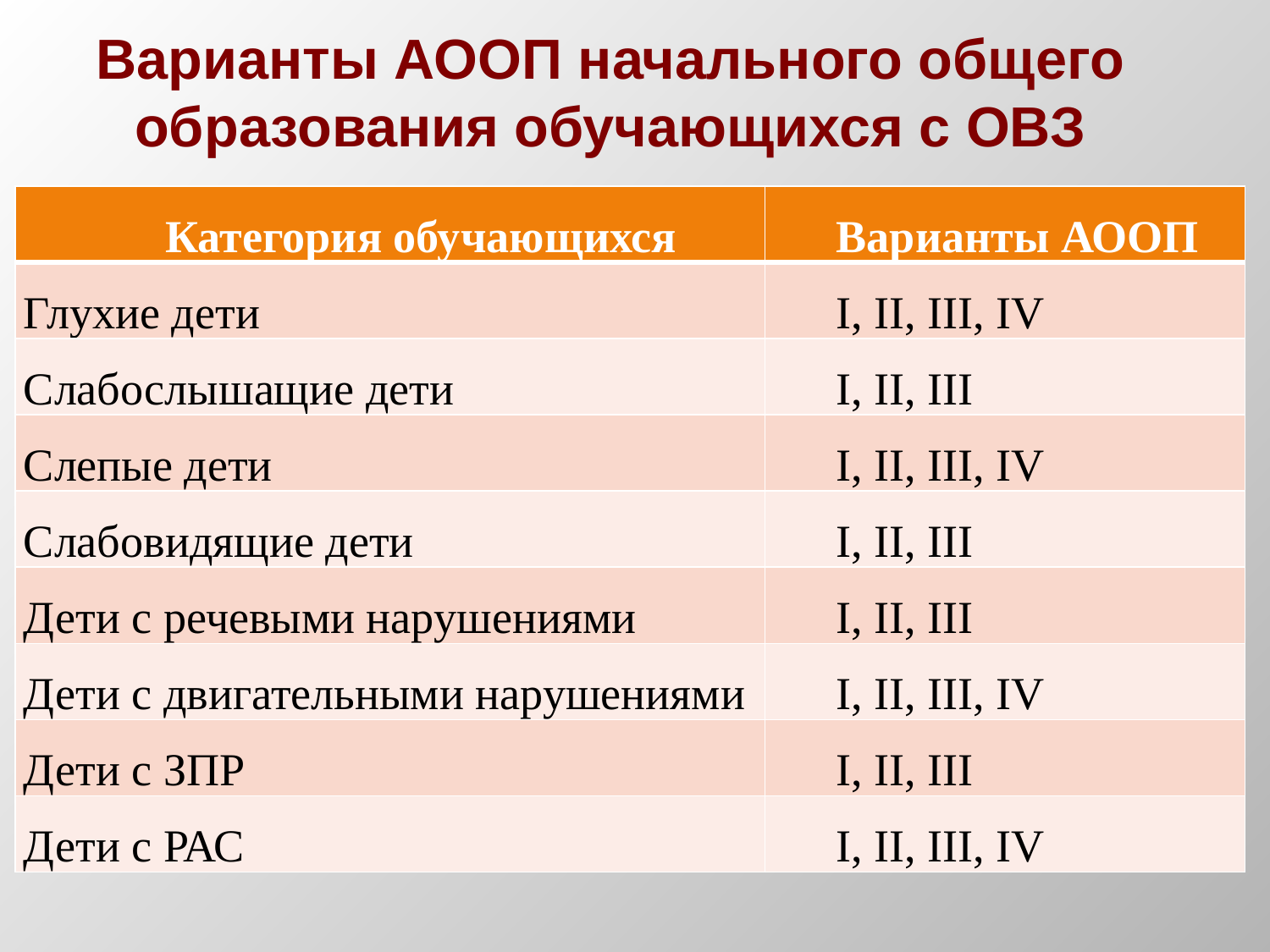

# Варианты АООП начального общего образования обучающихся с ОВЗ
| Категория обучающихся | Варианты АООП |
| --- | --- |
| Глухие дети | I, II, III, IV |
| Слабослышащие дети | I, II, III |
| Слепые дети | I, II, III, IV |
| Слабовидящие дети | I, II, III |
| Дети с речевыми нарушениями | I, II, III |
| Дети с двигательными нарушениями | I, II, III, IV |
| Дети с ЗПР | I, II, III |
| Дети с РАС | I, II, III, IV |